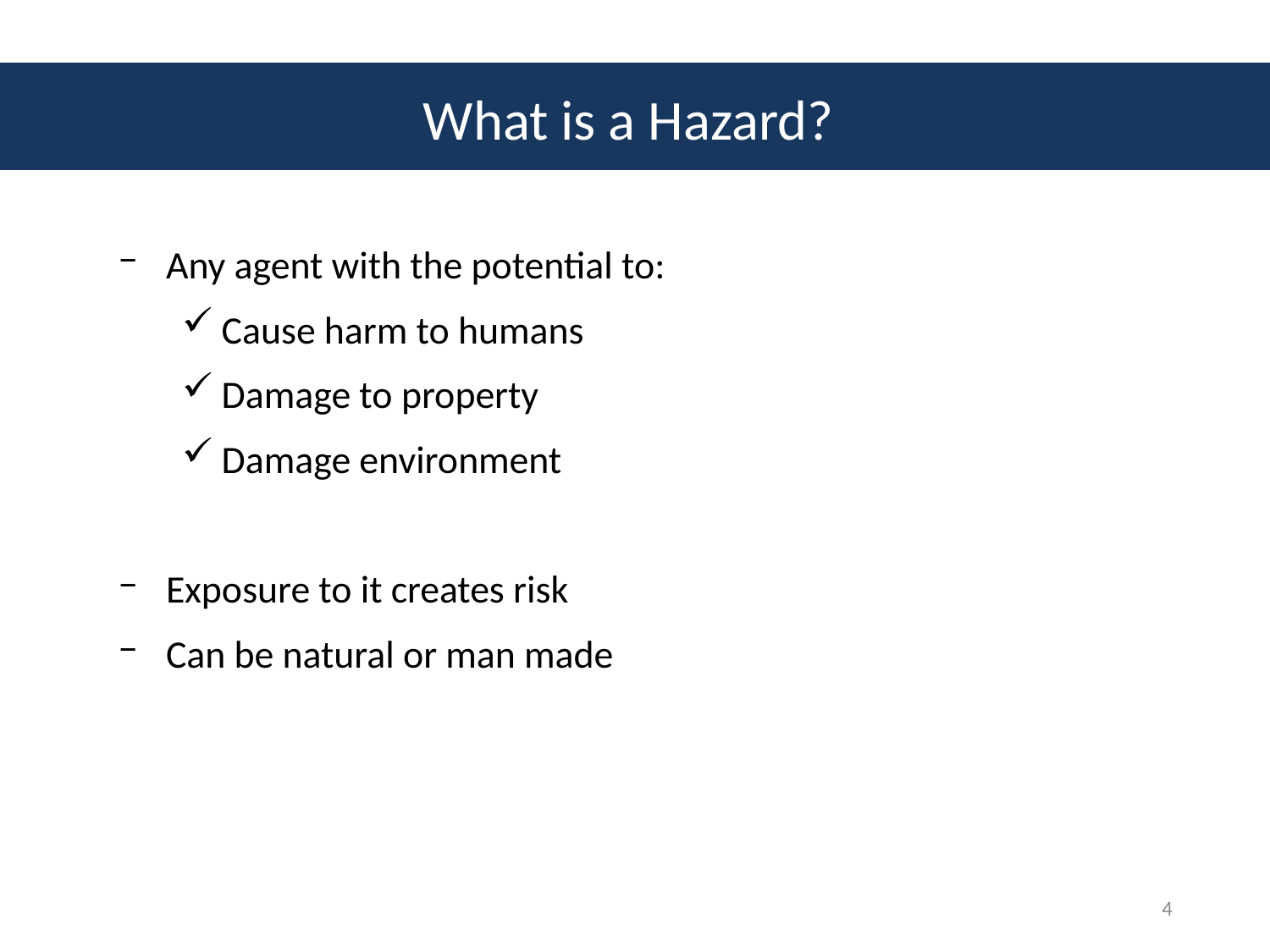

# What is a Hazard?

Any agent with the potential to:
Cause harm to humans
Damage to property
Damage environment

Exposure to it creates risk
Can be natural or man made
4